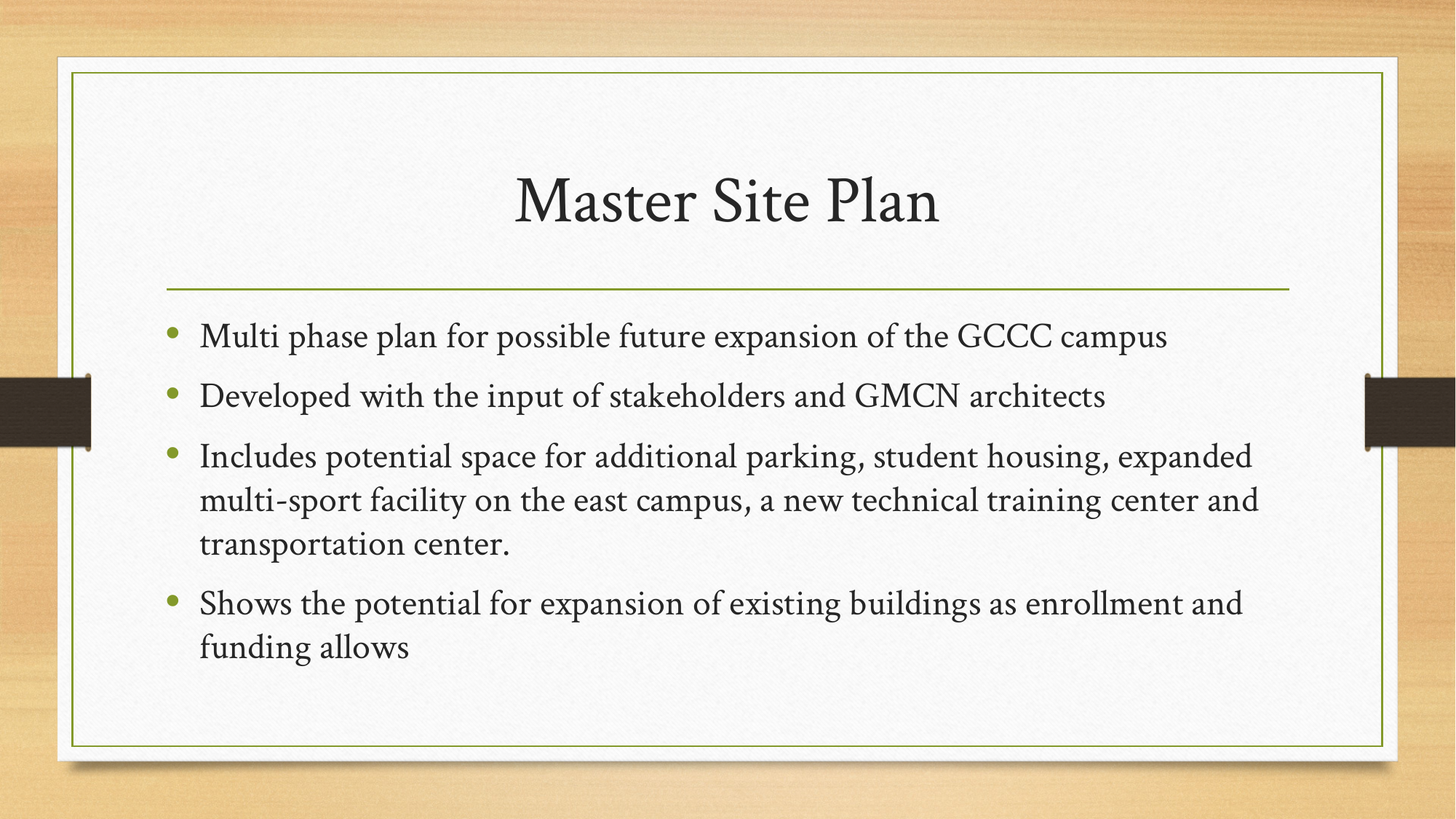

# Master Site Plan
Multi phase plan for possible future expansion of the GCCC campus
Developed with the input of stakeholders and GMCN architects
Includes potential space for additional parking, student housing, expanded multi-sport facility on the east campus, a new technical training center and transportation center.
Shows the potential for expansion of existing buildings as enrollment and funding allows